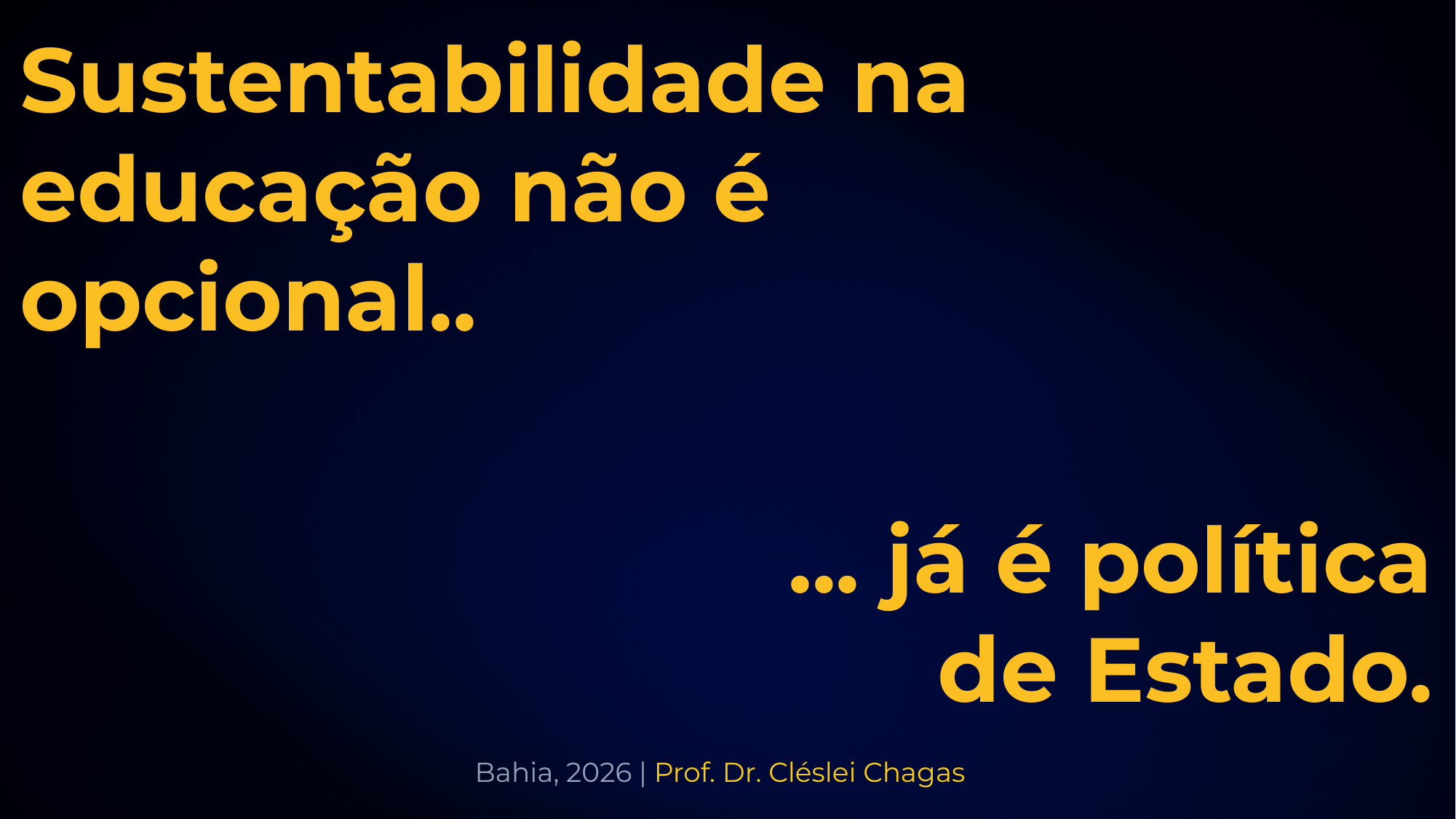

Sustentabilidade na educação não é opcional..
... já é política de Estado.
 Bahia, 2026 | Prof. Dr. Cléslei Chagas